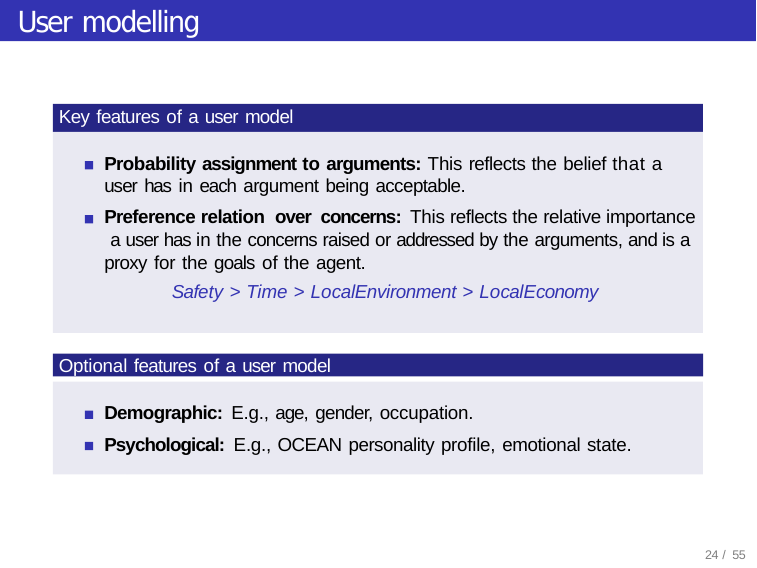

# User modelling
Key features of a user model

Probability assignment to arguments: This reflects the belief that a  user has in each argument being acceptable.
Preference relation over concerns: This reflects the relative importance  a user has in the concerns raised or addressed by the arguments, and is a  proxy for the goals of the agent.
Safety > Time > LocalEnvironment > LocalEconomy

Optional features of a user model

Demographic: E.g., age, gender, occupation.
Psychological: E.g., OCEAN personality profile, emotional state.

24 / 55